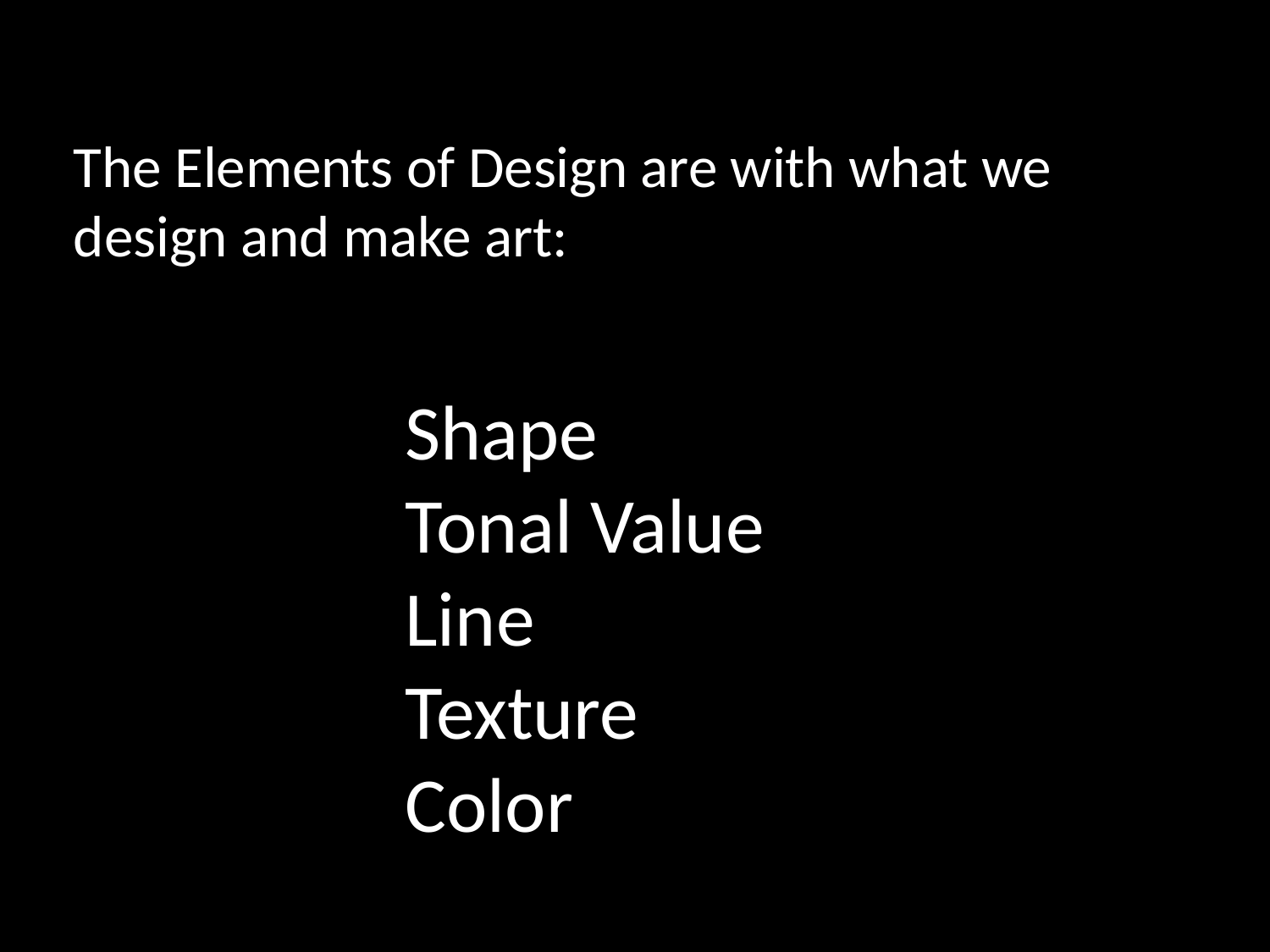

# The Elements of Design are with what we design and make art:
Shape
Tonal Value
Line
Texture
Color